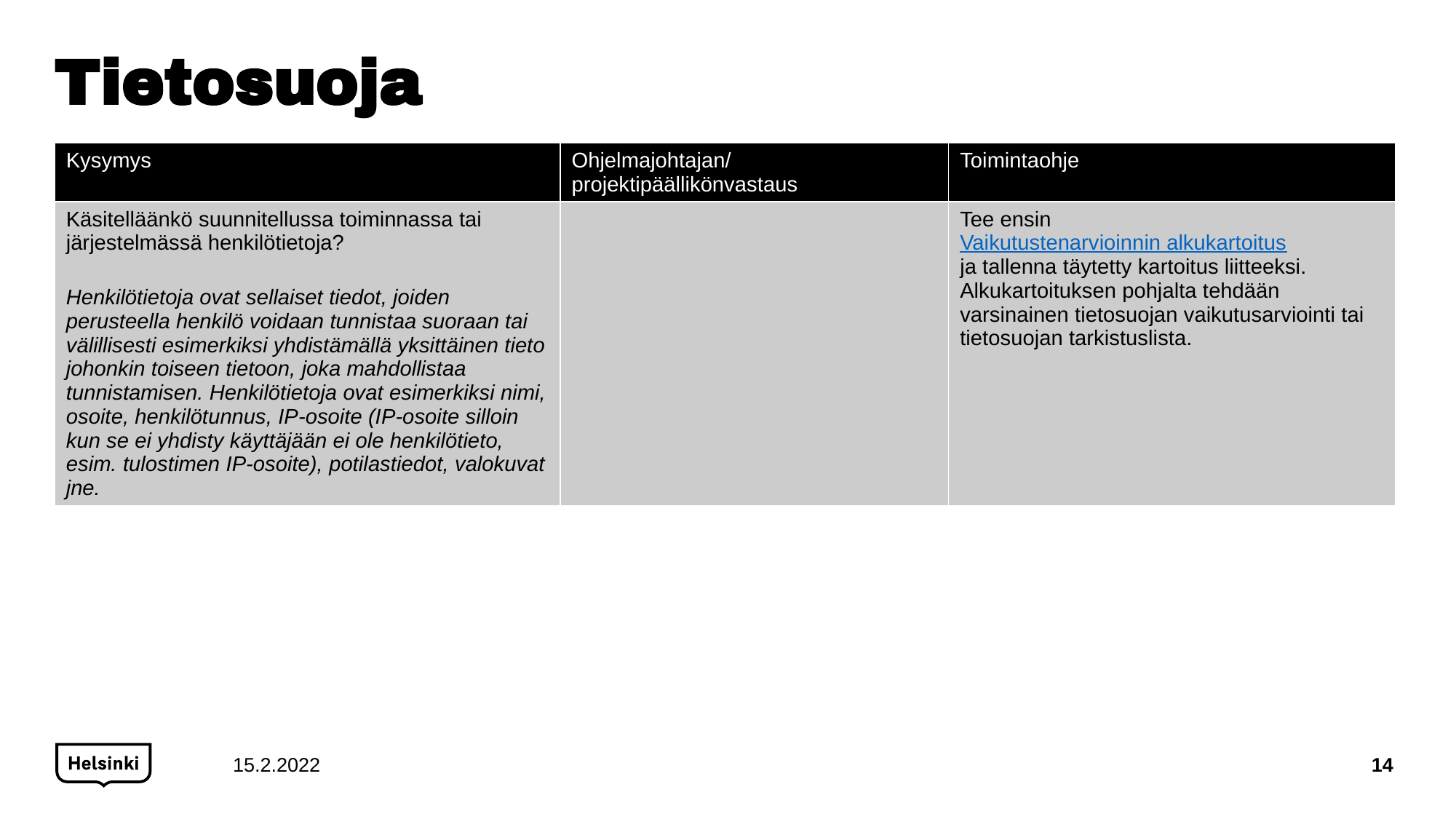

# Tietosuoja
| Kysymys | Ohjelmajohtajan/projektipäällikönvastaus | Toimintaohje |
| --- | --- | --- |
| Käsitelläänkö suunnitellussa toiminnassa tai järjestelmässä henkilötietoja? Henkilötietoja ovat sellaiset tiedot, joiden perusteella henkilö voidaan tunnistaa suoraan tai välillisesti esimerkiksi yhdistämällä yksittäinen tieto johonkin toiseen tietoon, joka mahdollistaa tunnistamisen. Henkilötietoja ovat esimerkiksi nimi, osoite, henkilötunnus, IP-osoite (IP-osoite silloin kun se ei yhdisty käyttäjään ei ole henkilötieto, esim. tulostimen IP-osoite), potilastiedot, valokuvat jne. |  | Tee ensin Vaikutustenarvioinnin alkukartoitus ja tallenna täytetty kartoitus liitteeksi. Alkukartoituksen pohjalta tehdään varsinainen tietosuojan vaikutusarviointi tai tietosuojan tarkistuslista. |
15.2.2022
14